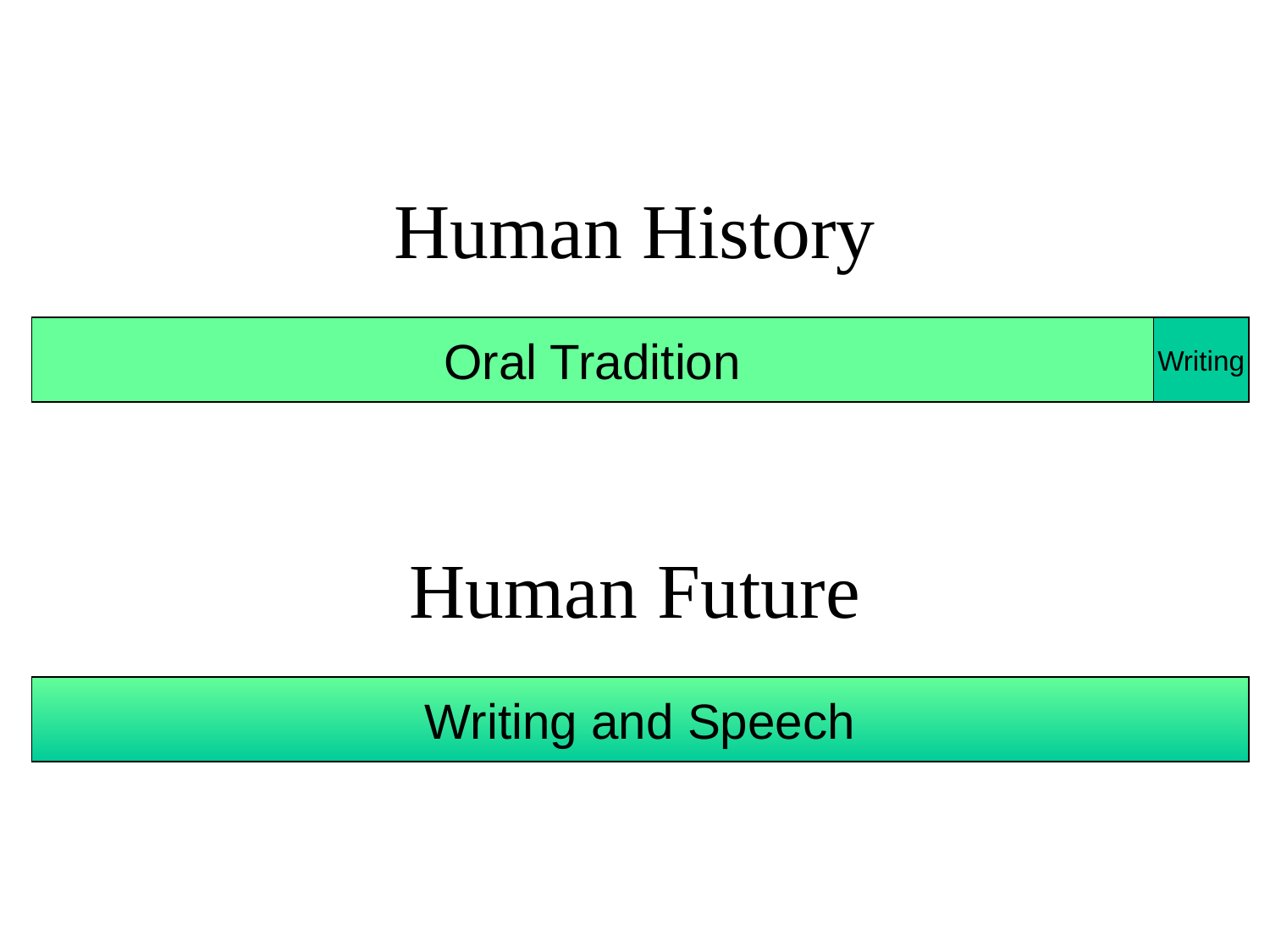

# Human History
Oral Tradition
Writing
Human Future
Writing and Speech